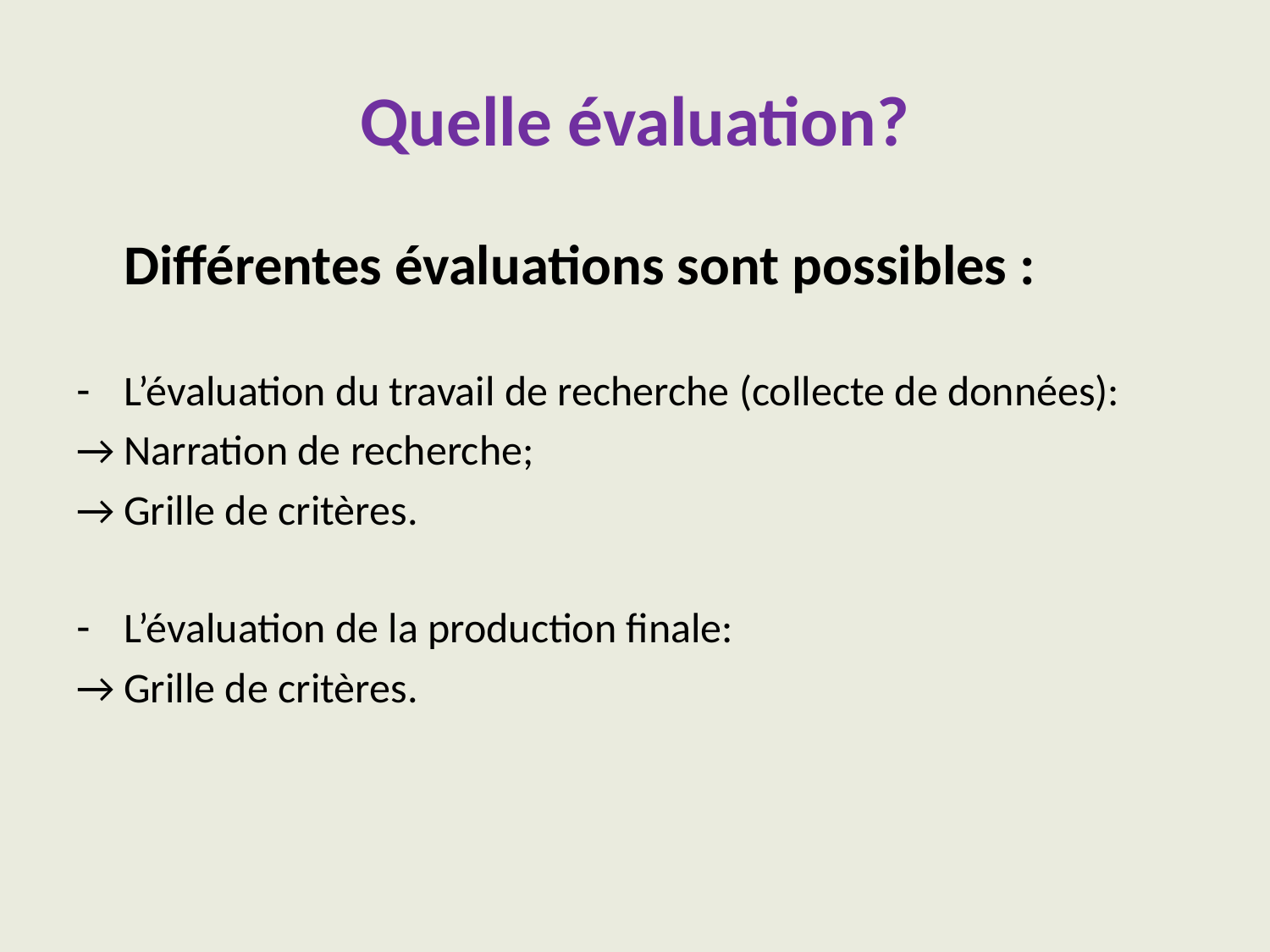

# Quelle évaluation?
	Différentes évaluations sont possibles :

L’évaluation du travail de recherche (collecte de données):
→ Narration de recherche;
→ Grille de critères.

L’évaluation de la production finale:
→ Grille de critères.